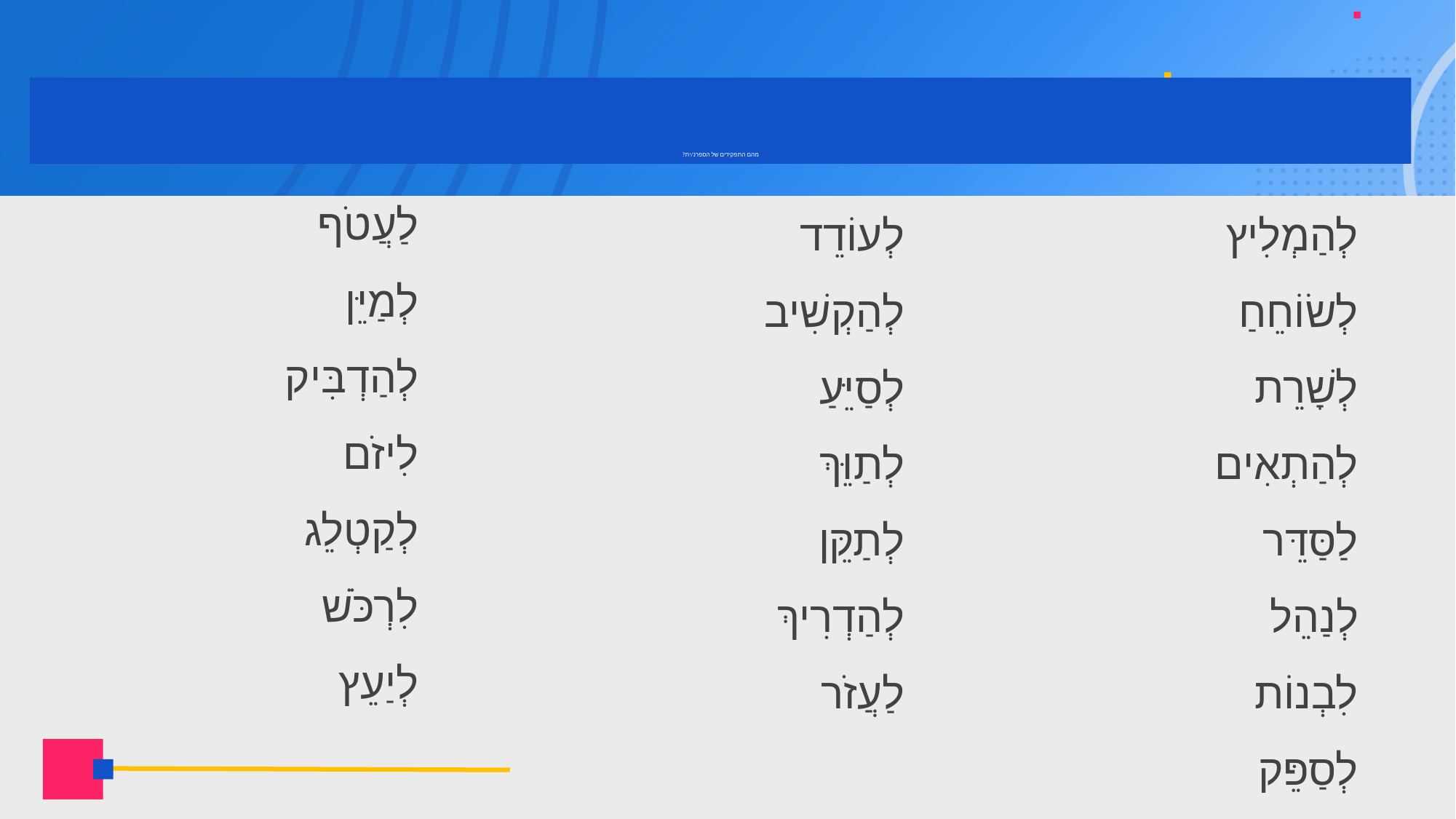

# מהם התפקידים של הספרנ/ית?
לַעֲטֹף
לְמַיֵּן
לְהַדְבִּיק
לִיזֹם
לְקַטְלֵג
לִרְכֹּשׁ
לְיַעֵץ
לְעוֹדֵד
לְהַקְשִׁיב
לְסַיֵּעַ
לְתַוֵּךְ
לְתַקֵּן
לְהַדְרִיךְ
לַעֲזֹר

לְהַמְלִיץ
לְשׂוֹחֵחַ
לְשָׁרֵת
לְהַתְאִים
לַסַּדֵּר
לְנַהֵל
לִבְנוֹת
לְסַפֵּק